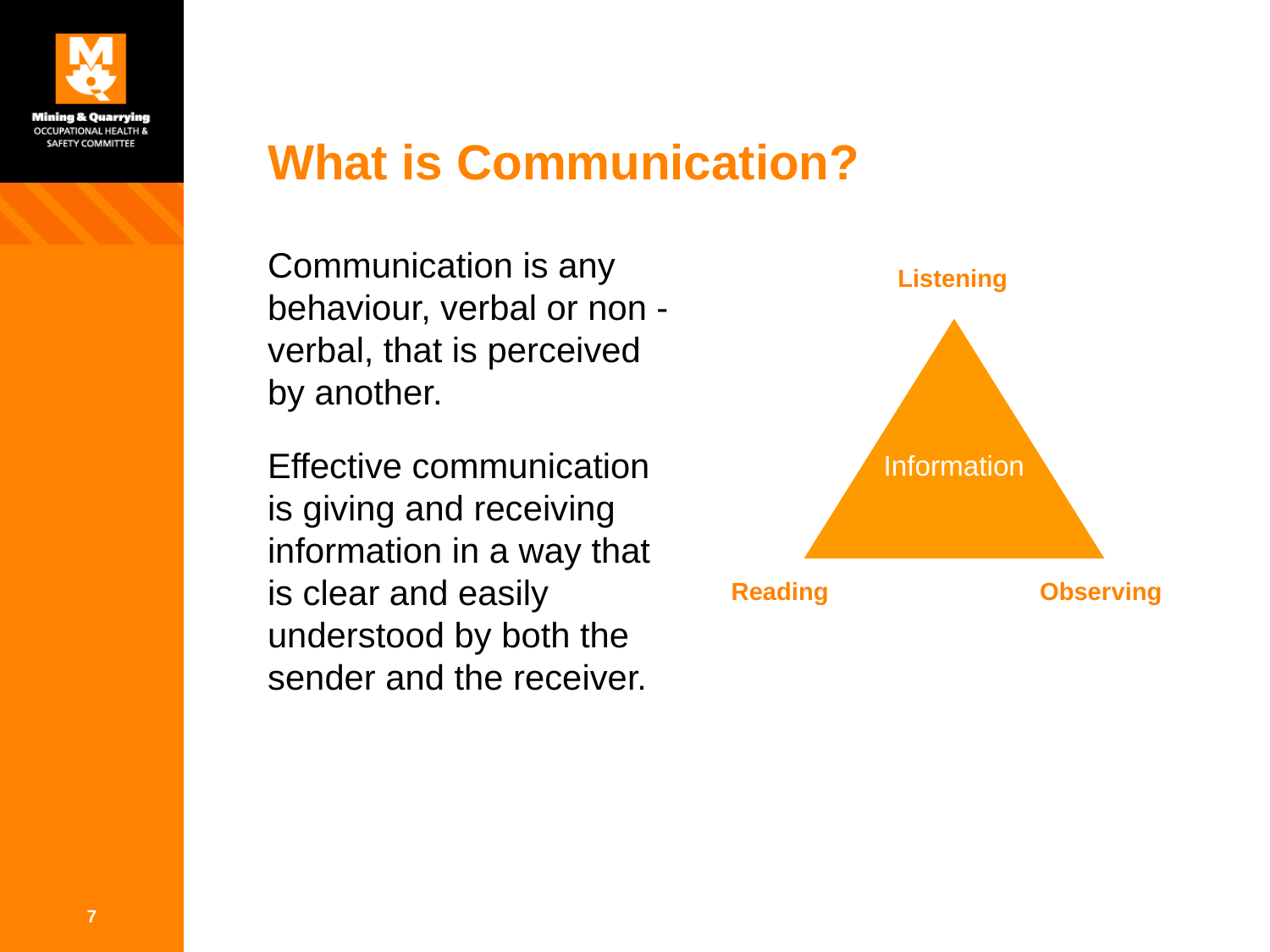

# What is Communication?
Communication is any
behaviour, verbal or non - verbal, that is perceived
by another.
Effective communication
is giving and receiving information in a way that
is clear and easily understood by both the sender and the receiver.
Listening

Information
Reading
Observing
7